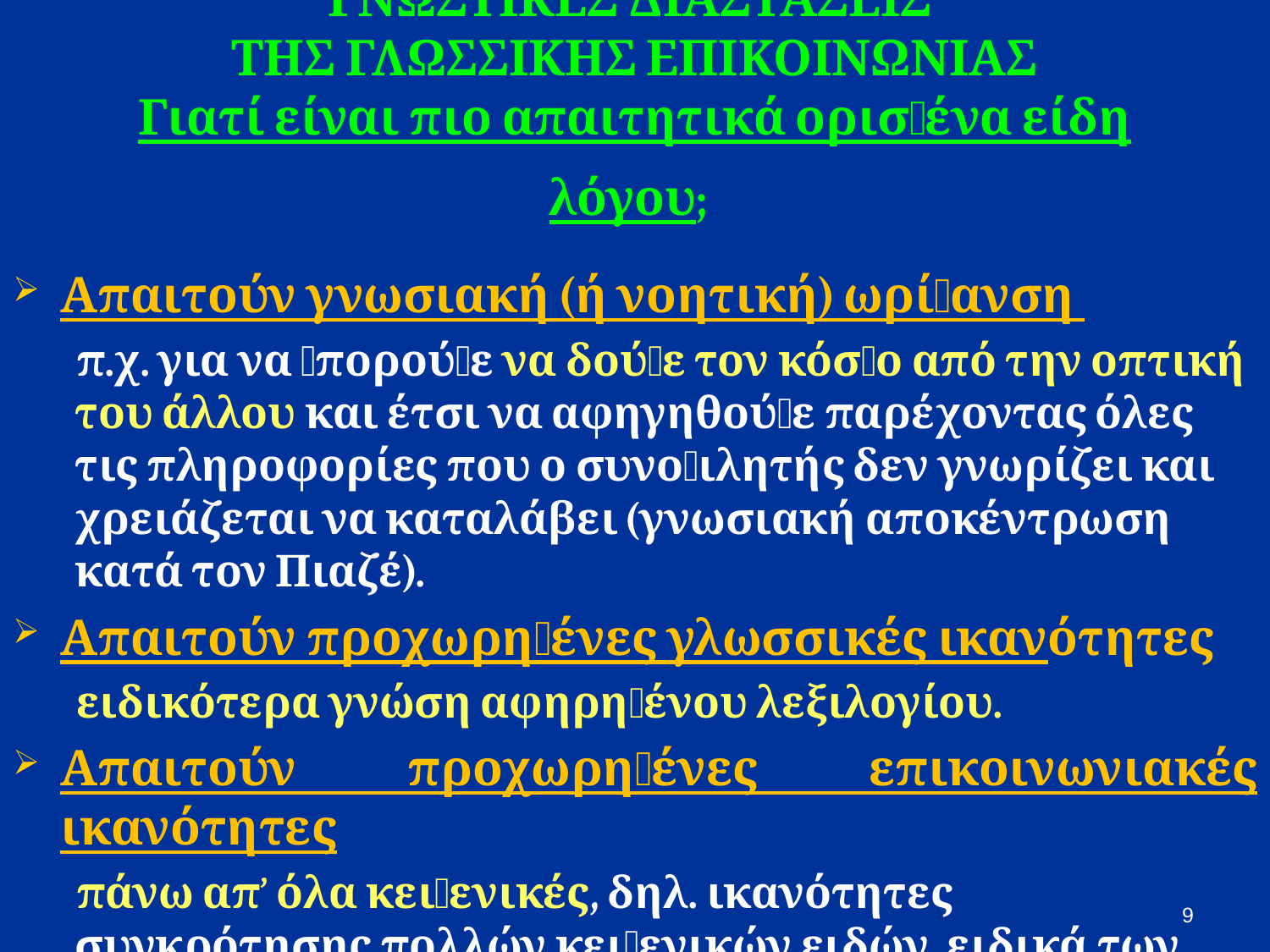

# ΓΝΩΣΤΙΚΕΣ ΔΙΑΣΤΑΣΕΙΣ ΤΗΣ ΓΛΩΣΣΙΚΗΣ ΕΠΙΚΟΙΝΩΝΙΑΣ Γιατί είναι πιο απαιτητικά ορισμένα είδη λόγου;

Απαιτούν γνωσιακή (ή νοητική) ωρίμανση
π.χ. για να μπορούμε να δούμε τον κόσμο από την οπτική του άλλου και έτσι να αφηγηθούμε παρέχοντας όλες τις πληροφορίες που ο συνομιλητής δεν γνωρίζει και χρειάζεται να καταλάβει (γνωσιακή αποκέντρωση κατά τον Πιαζέ).
Απαιτούν προχωρημένες γλωσσικές ικανότητες
ειδικότερα γνώση αφηρημένου λεξιλογίου.
Απαιτούν προχωρημένες επικοινωνιακές ικανότητες
πάνω απ’ όλα κειμενικές, δηλ. ικανότητες συγκρότησης πολλών κειμενικών ειδών, ειδικά των γραπτών δοκιμίων.
9